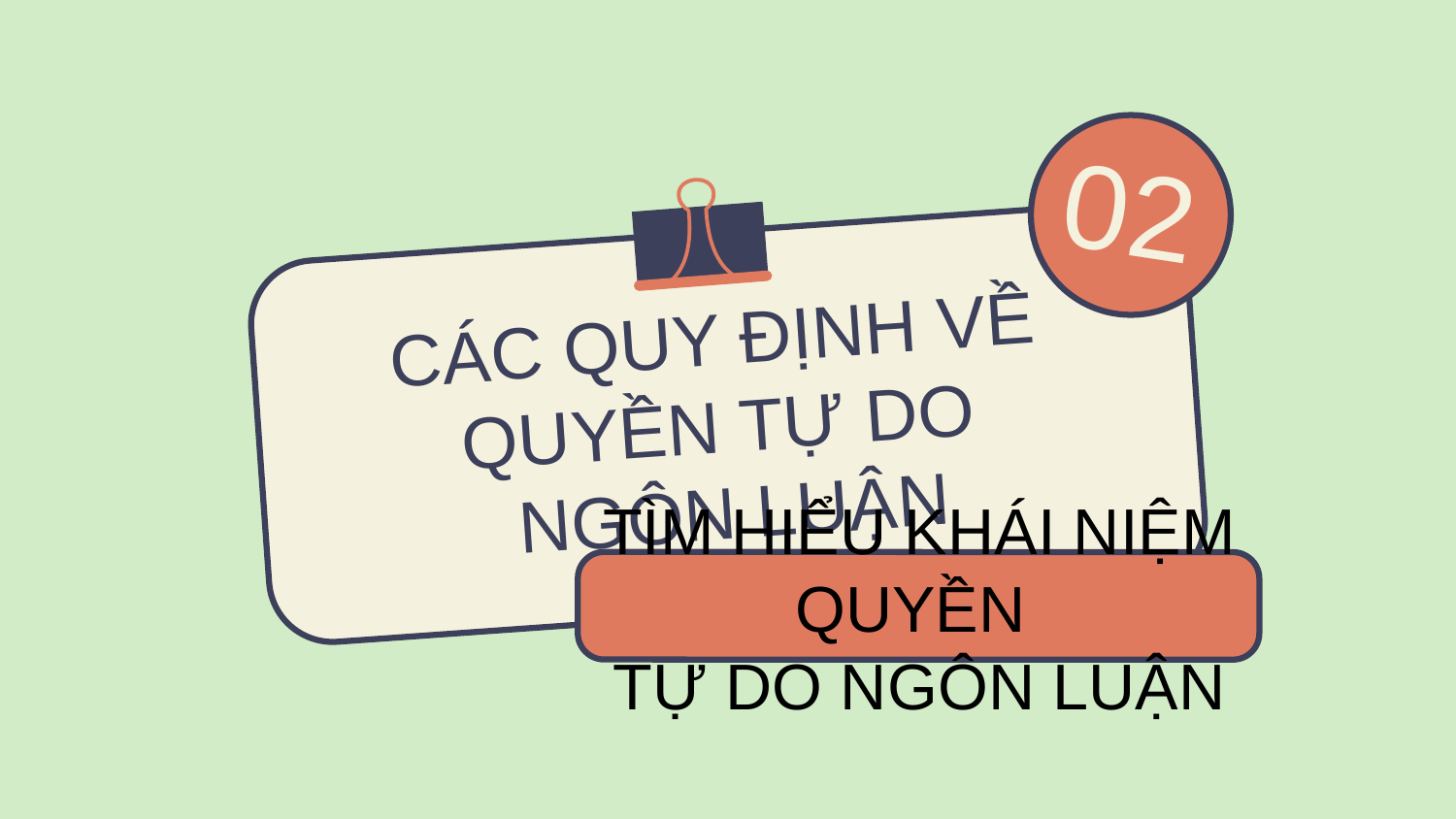

02

# CÁC QUY ĐỊNH VỀ QUYỀN TỰ DO NGÔN LUẬN

TÌM HIỂU KHÁI NIỆM QUYỀN
TỰ DO NGÔN LUẬN